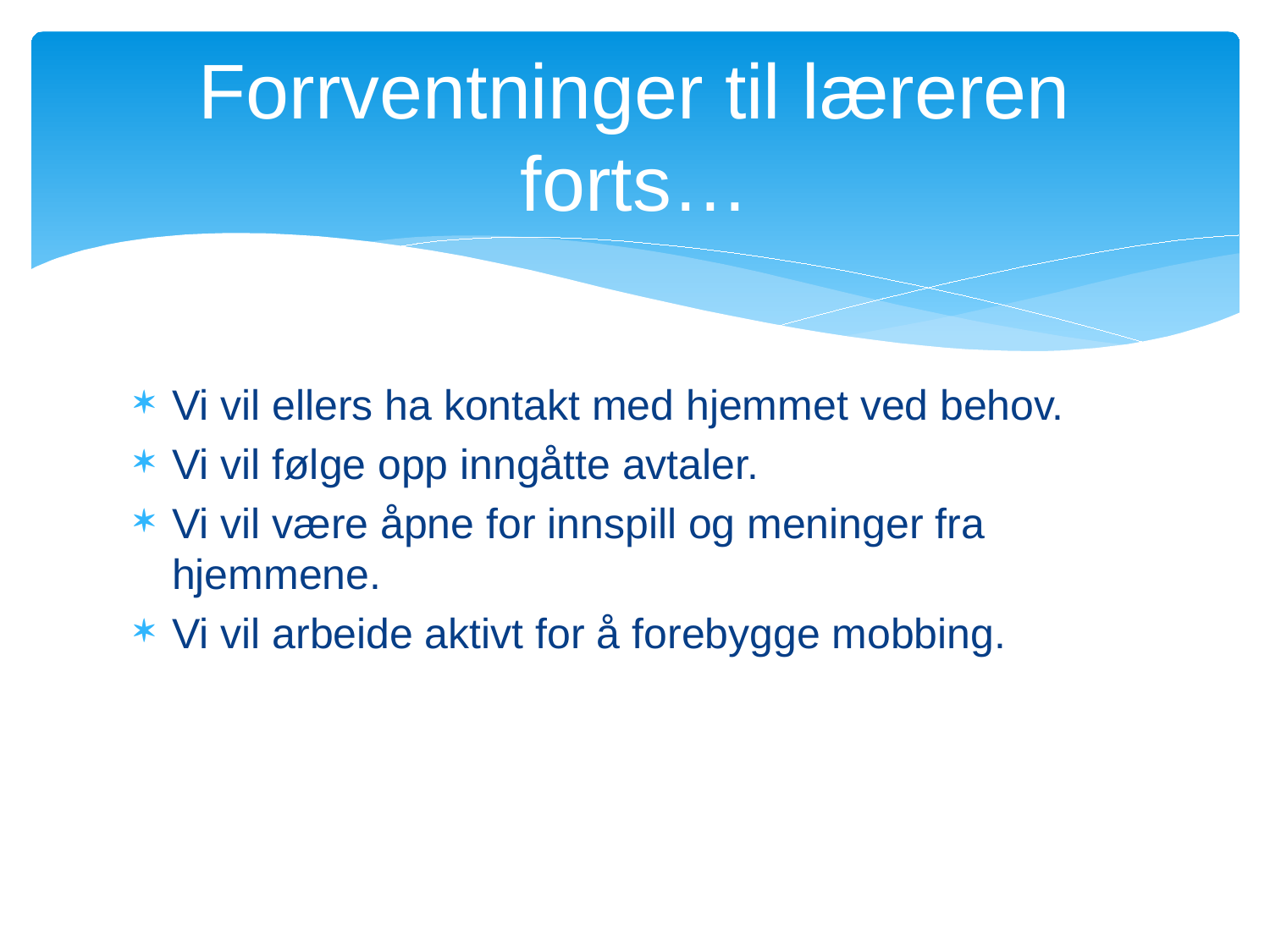

# Forrventninger til læreren forts…
Vi vil ellers ha kontakt med hjemmet ved behov.
Vi vil følge opp inngåtte avtaler.
Vi vil være åpne for innspill og meninger fra hjemmene.
Vi vil arbeide aktivt for å forebygge mobbing.